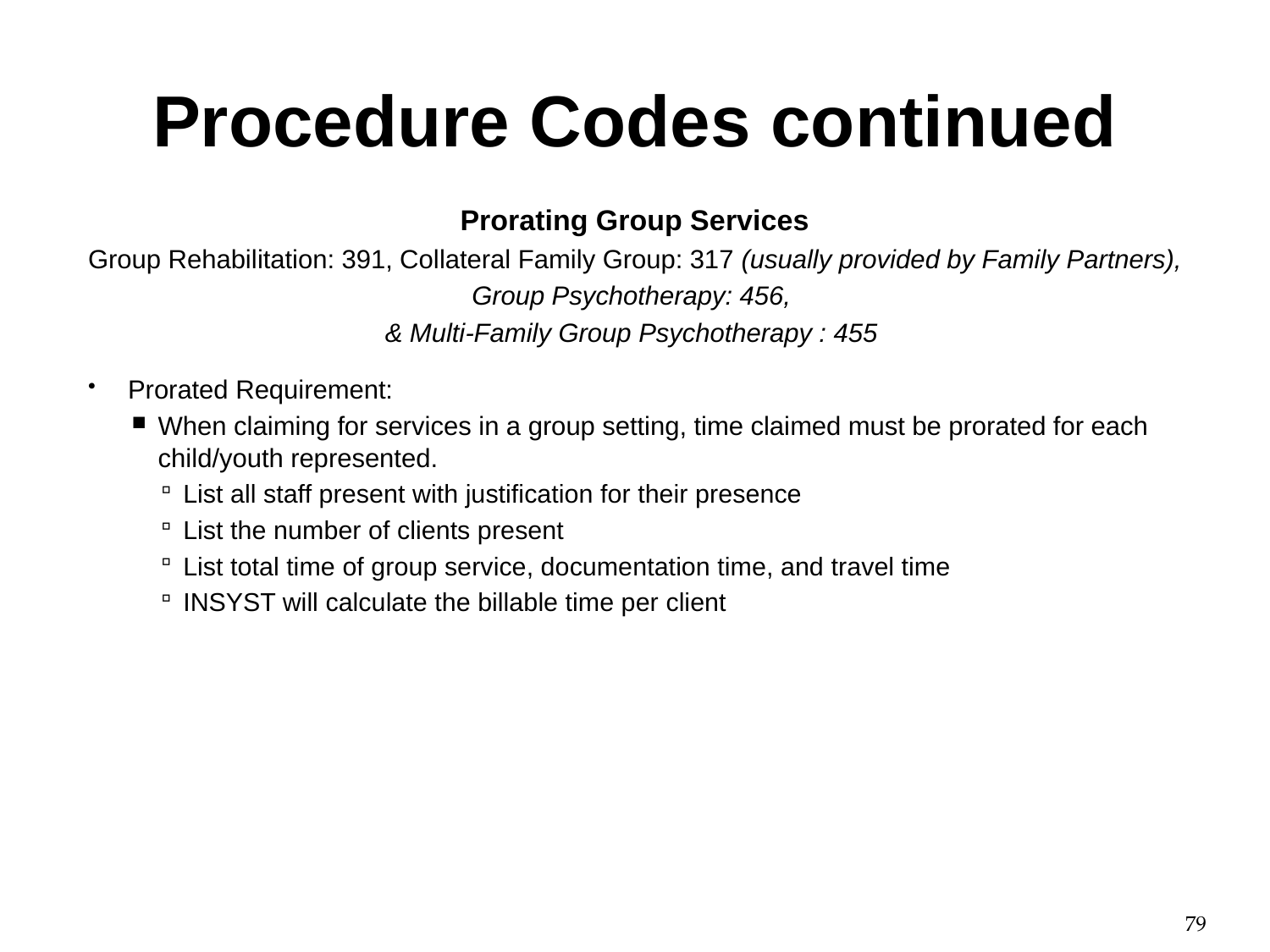

# Procedure Codes continued

Prorating Group Services
Group Rehabilitation: 391, Collateral Family Group: 317 (usually provided by Family Partners),
Group Psychotherapy: 456,
& Multi-Family Group Psychotherapy : 455

Prorated Requirement:
When claiming for services in a group setting, time claimed must be prorated for each child/youth represented.
List all staff present with justification for their presence
List the number of clients present
List total time of group service, documentation time, and travel time
INSYST will calculate the billable time per client

79